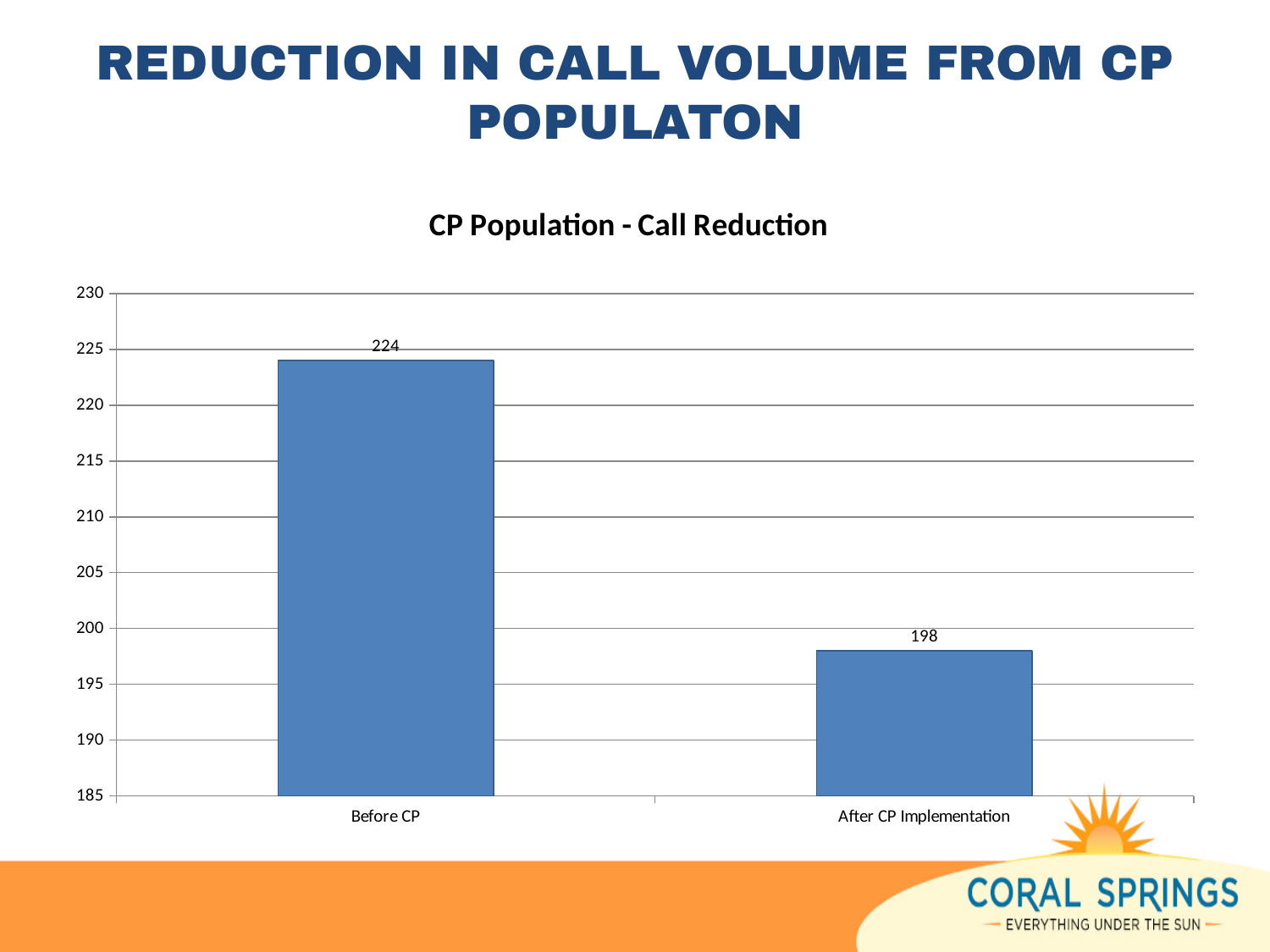

# REDUCTION IN CALL VOLUME FROM CP POPULATON

### Chart: CP Population - Call Reduction

| Category | Calls |
|---|---|
| Before CP | 224.0 |
| After CP Implementation | 198.0 |